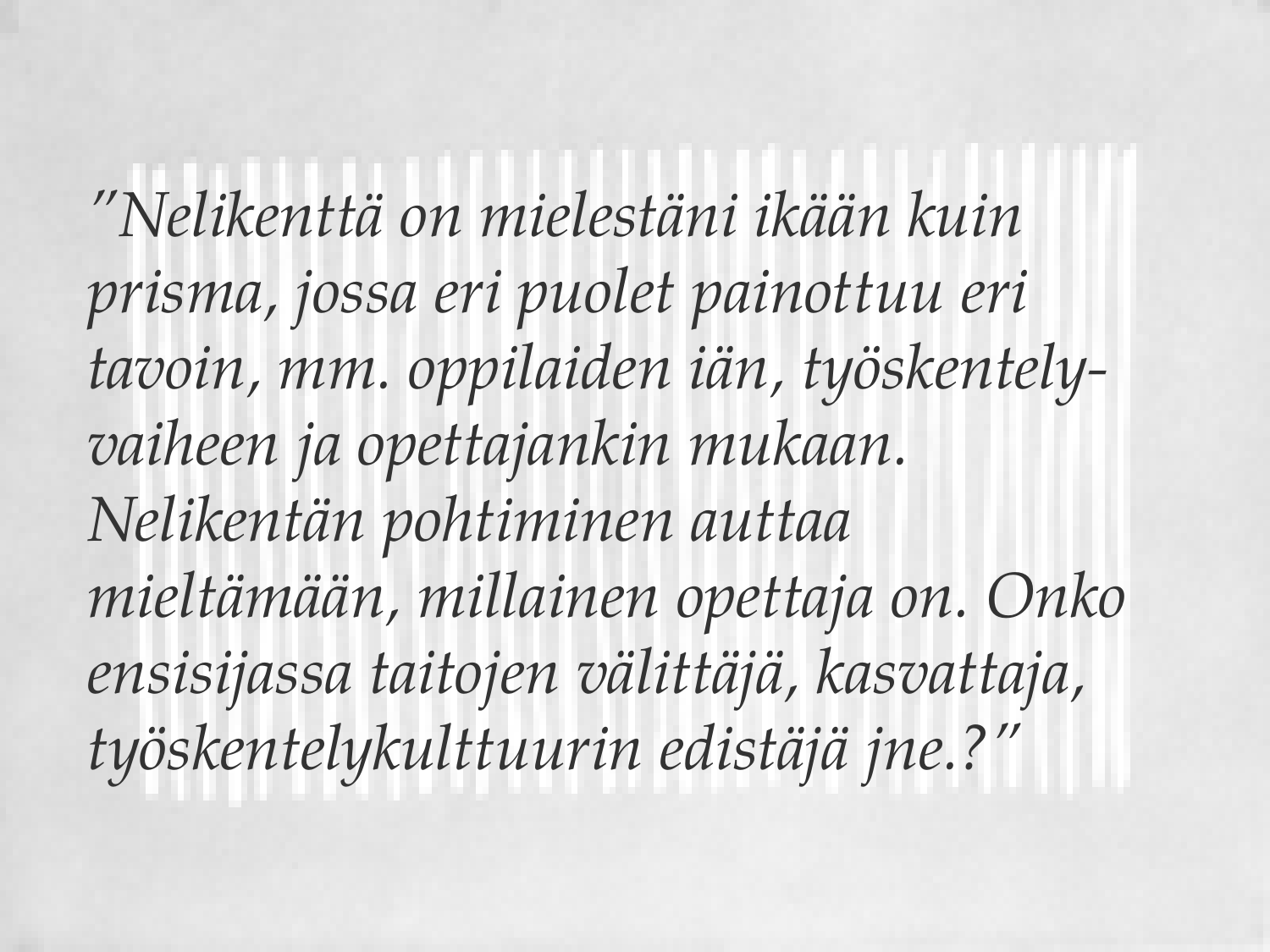

”Nelikenttä on mielestäni ikään kuin prisma, jossa eri puolet painottuu eri tavoin, mm. oppilaiden iän, työskentely-vaiheen ja opettajankin mukaan.
Nelikentän pohtiminen auttaa mieltämään, millainen opettaja on. Onko ensisijassa taitojen välittäjä, kasvattaja, työskentelykulttuurin edistäjä jne.?”